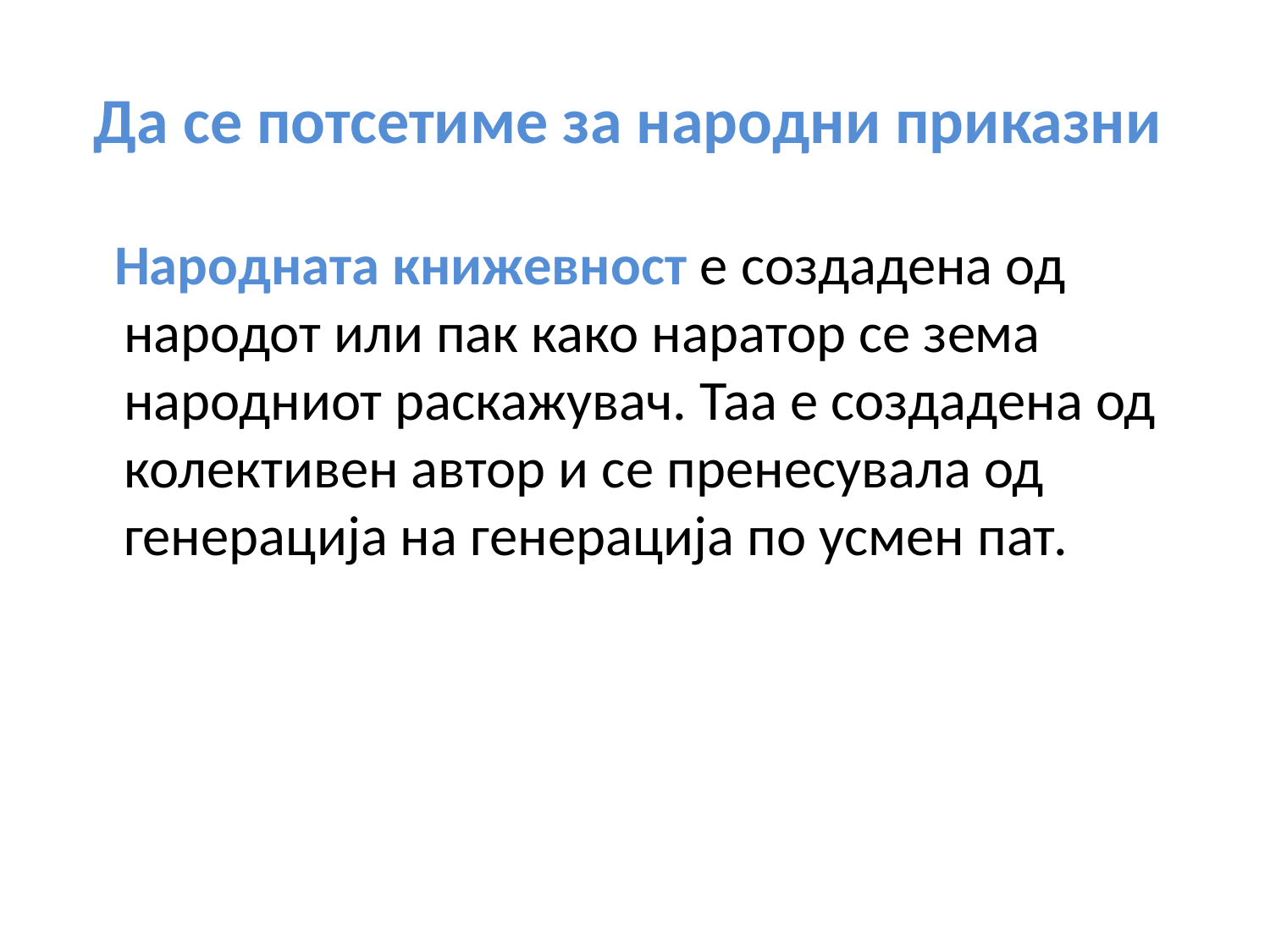

# Да се потсетиме за народни приказни
   Народната книжевност е создадена од народот или пак како наратор се зема народниот раскажувач. Таа е создадена од колективен автор и се пренесувала од генерација на генерација по усмен пат.